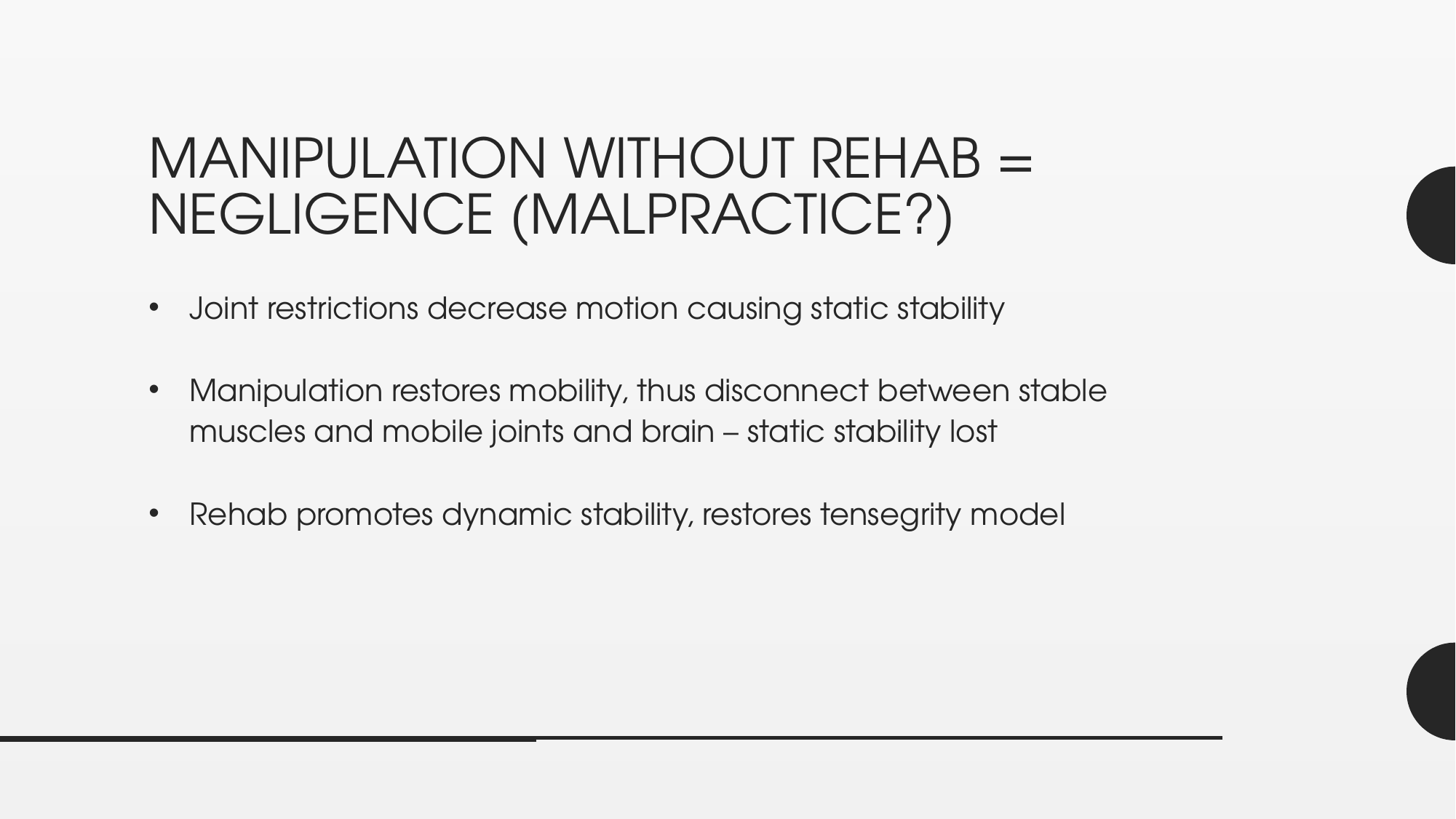

# Manipulation without rehab = negligence (Malpractice?)
Joint restrictions decrease motion causing static stability

Manipulation restores mobility, thus disconnect between stable muscles and mobile joints and brain – static stability lost

Rehab promotes dynamic stability, restores tensegrity model